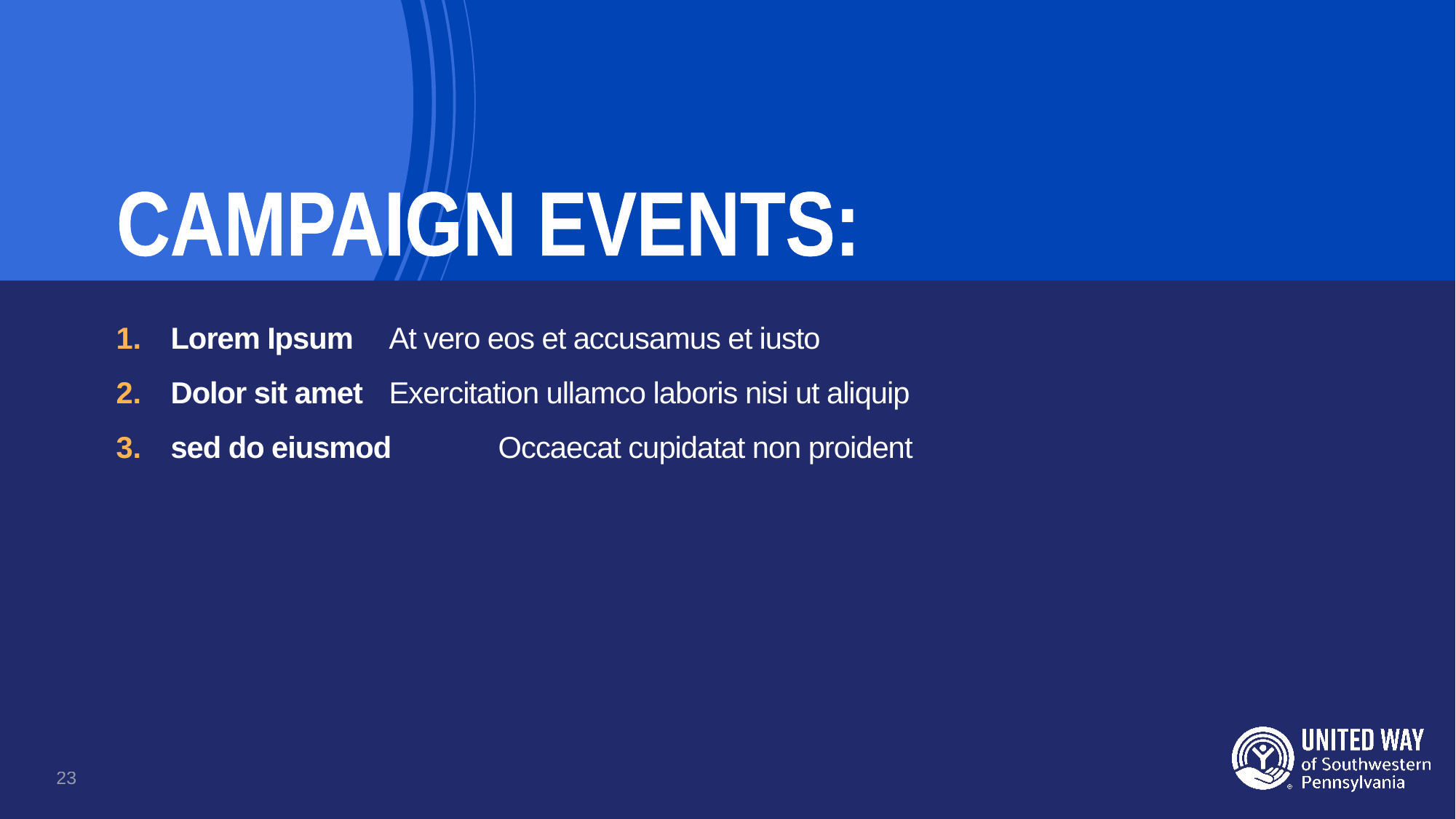

# Campaign Events:
Lorem Ipsum 	At vero eos et accusamus et iusto
Dolor sit amet	Exercitation ullamco laboris nisi ut aliquip
sed do eiusmod 	Occaecat cupidatat non proident

23